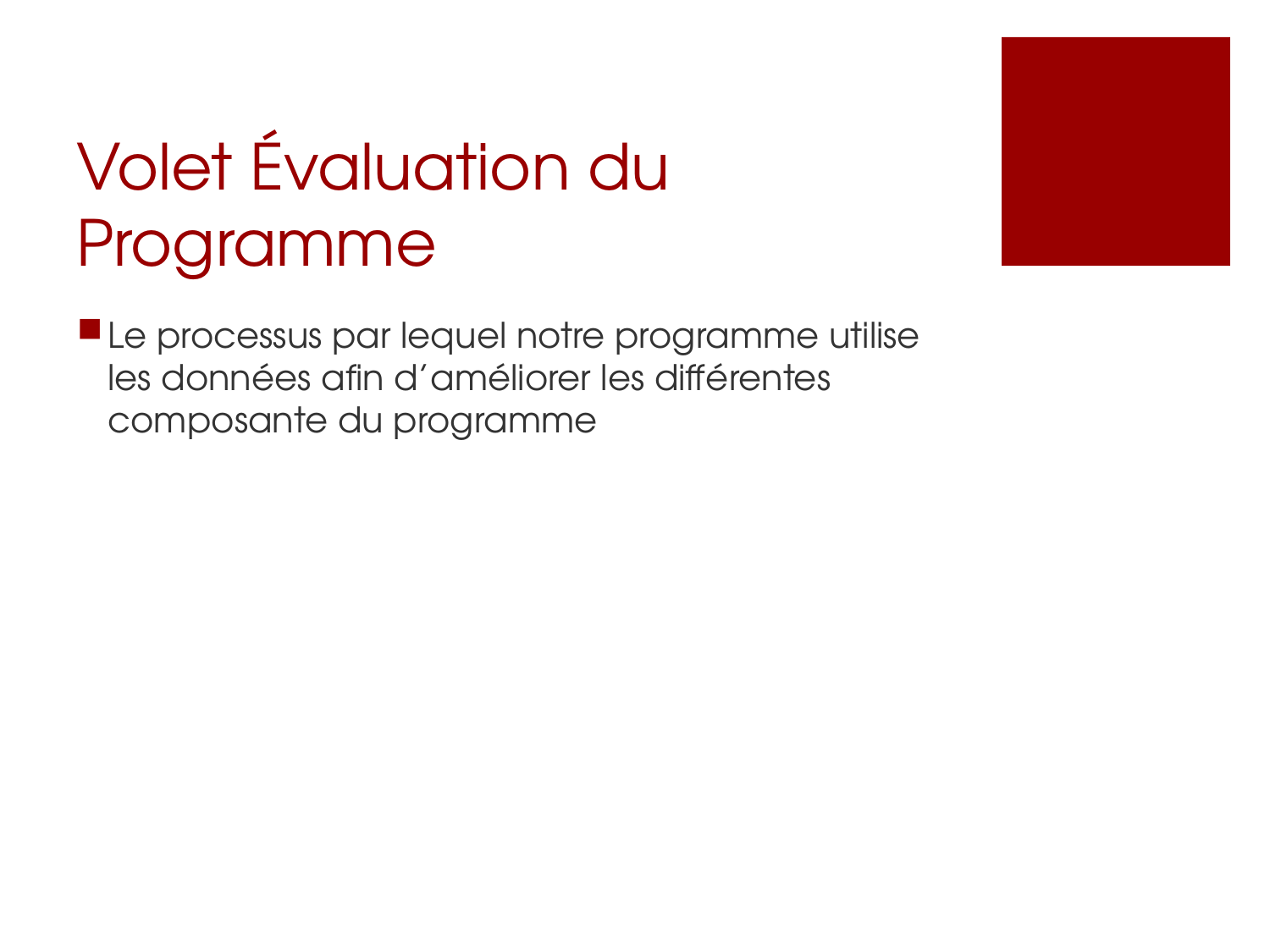

# Volet Évaluation du Programme
Le processus par lequel notre programme utilise les données afin d’améliorer les différentes composante du programme